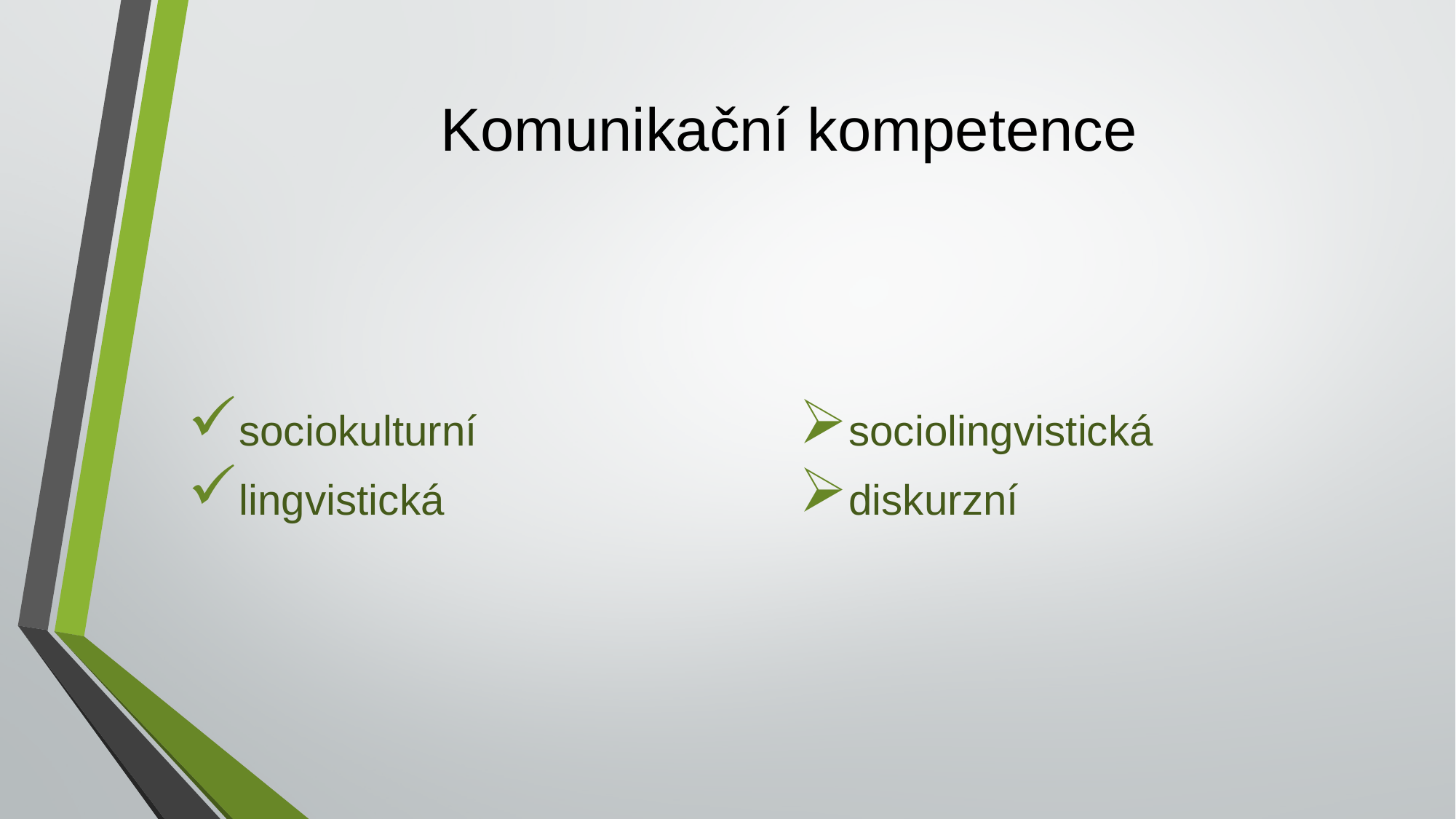

# Komunikační kompetence

sociokulturní
lingvistická

sociolingvistická
diskurzní